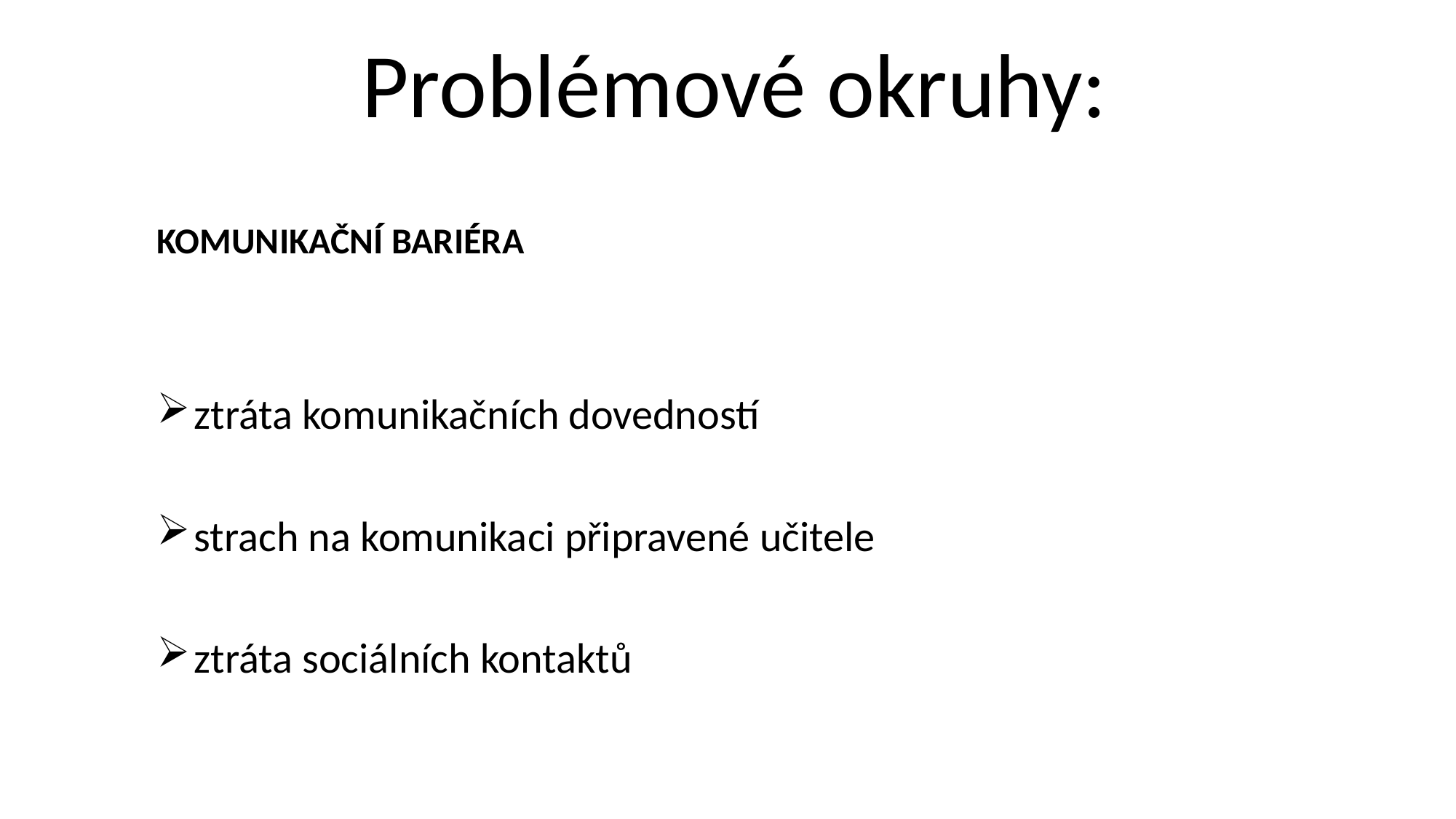

# Problémové okruhy:

KOMUNIKAČNÍ BARIÉRA

ztráta komunikačních dovedností

strach na komunikaci připravené učitele

ztráta sociálních kontaktů